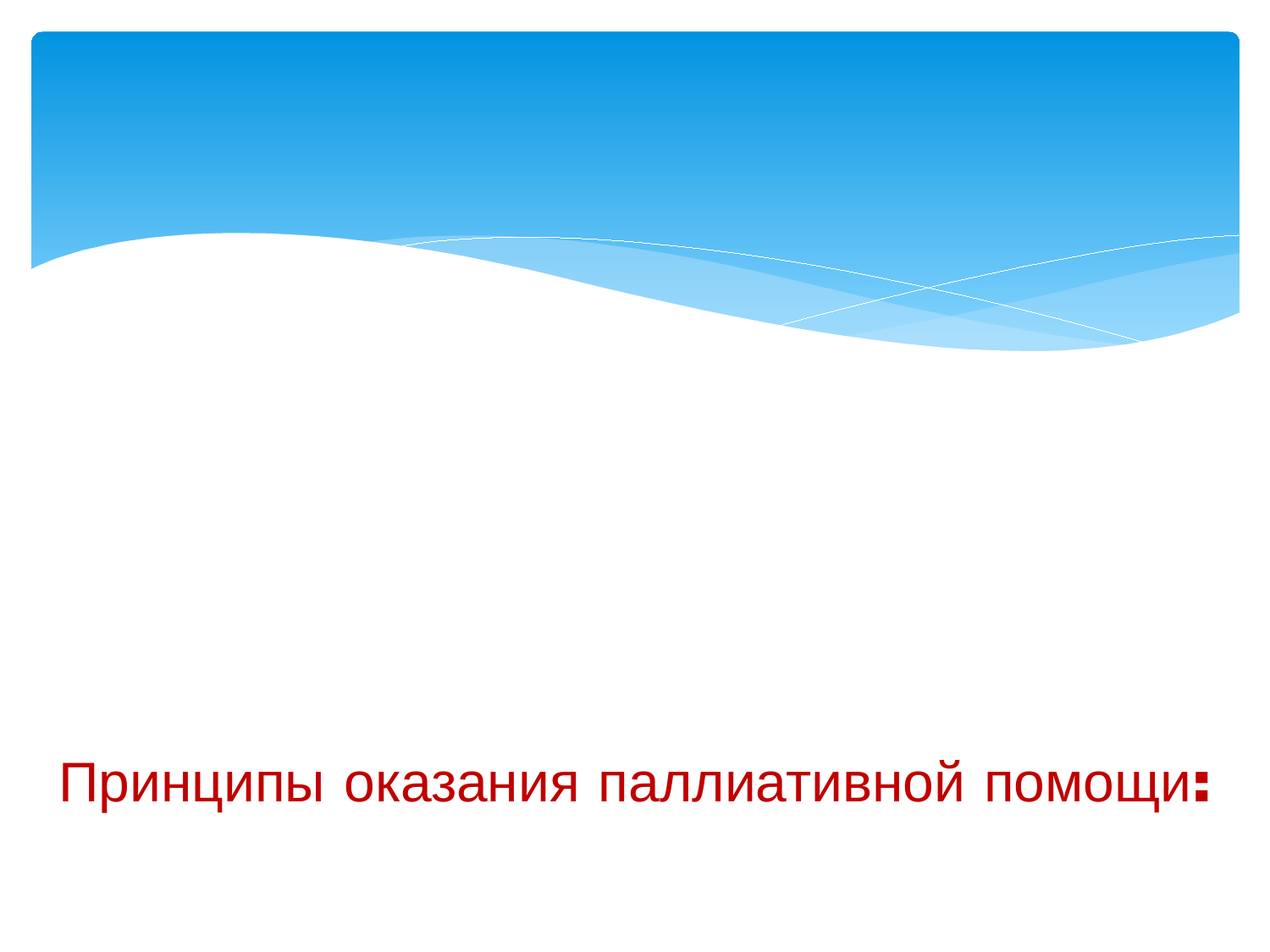

Своевременность оказания ПМП
Непрерывность
Доступность
Реализация права пациента на выбор места оказания ПМП
# Принципы оказания паллиативной помощи: